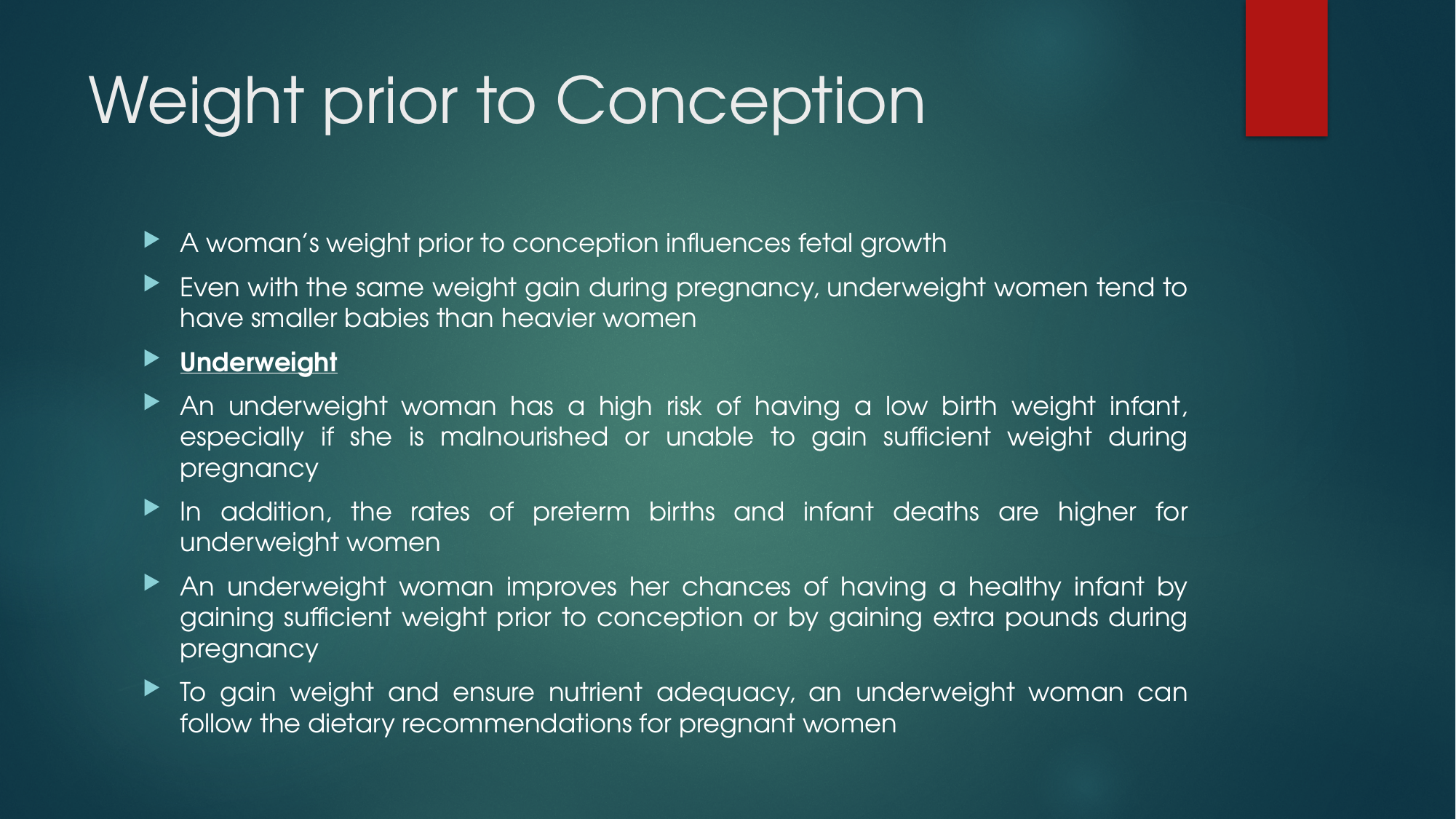

# Weight prior to Conception
A woman’s weight prior to conception influences fetal growth
Even with the same weight gain during pregnancy, underweight women tend to have smaller babies than heavier women
Underweight
An underweight woman has a high risk of having a low birth weight infant, especially if she is malnourished or unable to gain sufficient weight during pregnancy
In addition, the rates of preterm births and infant deaths are higher for underweight women
An underweight woman improves her chances of having a healthy infant by gaining sufficient weight prior to conception or by gaining extra pounds during pregnancy
To gain weight and ensure nutrient adequacy, an underweight woman can follow the dietary recommendations for pregnant women